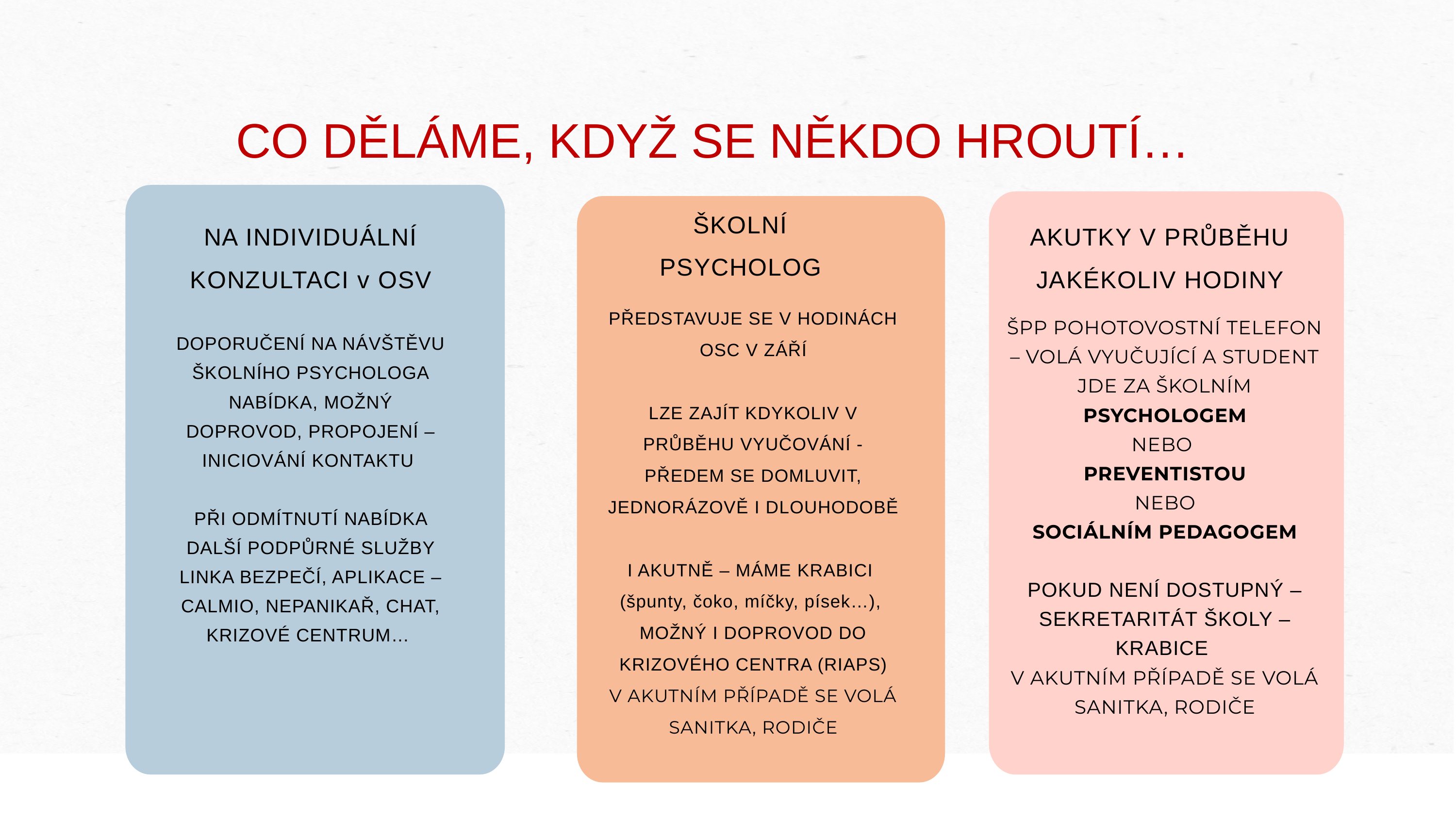

CO DĚLÁME, KDYŽ SE NĚKDO HROUTÍ…

ŠKOLNÍ PSYCHOLOG
NA INDIVIDUÁLNÍ KONZULTACI v OSV

DOPORUČENÍ NA NÁVŠTĚVU ŠKOLNÍHO PSYCHOLOGA
NABÍDKA, MOŽNÝ DOPROVOD, PROPOJENÍ – INICIOVÁNÍ KONTAKTU

PŘI ODMÍTNUTÍ NABÍDKA DALŠÍ PODPŮRNÉ SLUŽBY
LINKA BEZPEČÍ, APLIKACE – CALMIO, NEPANIKAŘ, CHAT, KRIZOVÉ CENTRUM…

AKUTKY V PRŮBĚHU JAKÉKOLIV HODINY

PŘEDSTAVUJE SE V HODINÁCH OSC V ZÁŘÍ

LZE ZAJÍT KDYKOLIV V PRŮBĚHU VYUČOVÁNÍ - PŘEDEM SE DOMLUVIT, JEDNORÁZOVĚ I DLOUHODOBĚ

I AKUTNĚ – MÁME KRABICI  (špunty, čoko, míčky, písek…),
MOŽNÝ I DOPROVOD DO KRIZOVÉHO CENTRA (RIAPS)
V AKUTNÍM PŘÍPADĚ SE VOLÁ SANITKA, RODIČE
ŠPP POHOTOVOSTNÍ TELEFON – VOLÁ VYUČUJÍCÍ A STUDENT JDE ZA ŠKOLNÍM PSYCHOLOGEM
NEBO
PREVENTISTOU
NEBO
SOCIÁLNÍM PEDAGOGEM

POKUD NENÍ DOSTUPNÝ – SEKRETARITÁT ŠKOLY – KRABICE
V AKUTNÍM PŘÍPADĚ SE VOLÁ SANITKA, RODIČE